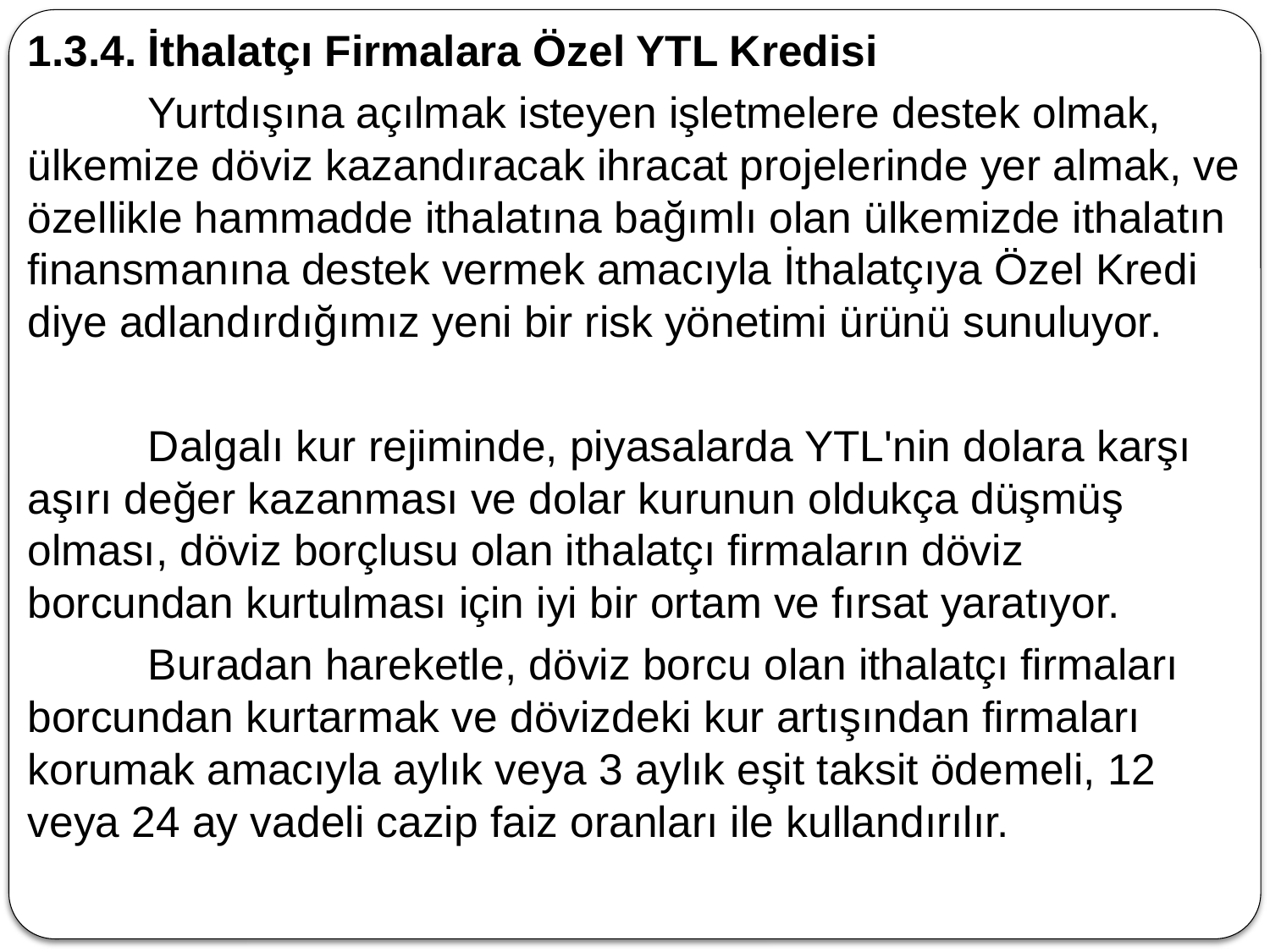

1.3.4.	İthalatçı Firmalara Özel YTL Kredisi
	Yurtdışına açılmak isteyen işletmelere destek olmak, ülkemize döviz kazandıracak ihracat projelerinde yer almak, ve özellikle hammadde ithalatına bağımlı olan ülkemizde ithalatın finansmanına destek vermek amacıyla İthalatçıya Özel Kredi diye adlandırdığımız yeni bir risk yönetimi ürünü sunuluyor.

	Dalgalı kur rejiminde, piyasalarda YTL'nin dolara karşı aşırı değer kazanması ve dolar kurunun oldukça düşmüş olması, döviz borçlusu olan ithalatçı firmaların döviz borcundan kurtulması için iyi bir ortam ve fırsat yaratıyor.
	Buradan hareketle, döviz borcu olan ithalatçı firmaları borcundan kurtarmak ve dövizdeki kur artışından firmaları korumak amacıyla aylık veya 3 aylık eşit taksit ödemeli, 12 veya 24 ay vadeli cazip faiz oranları ile kullandırılır.